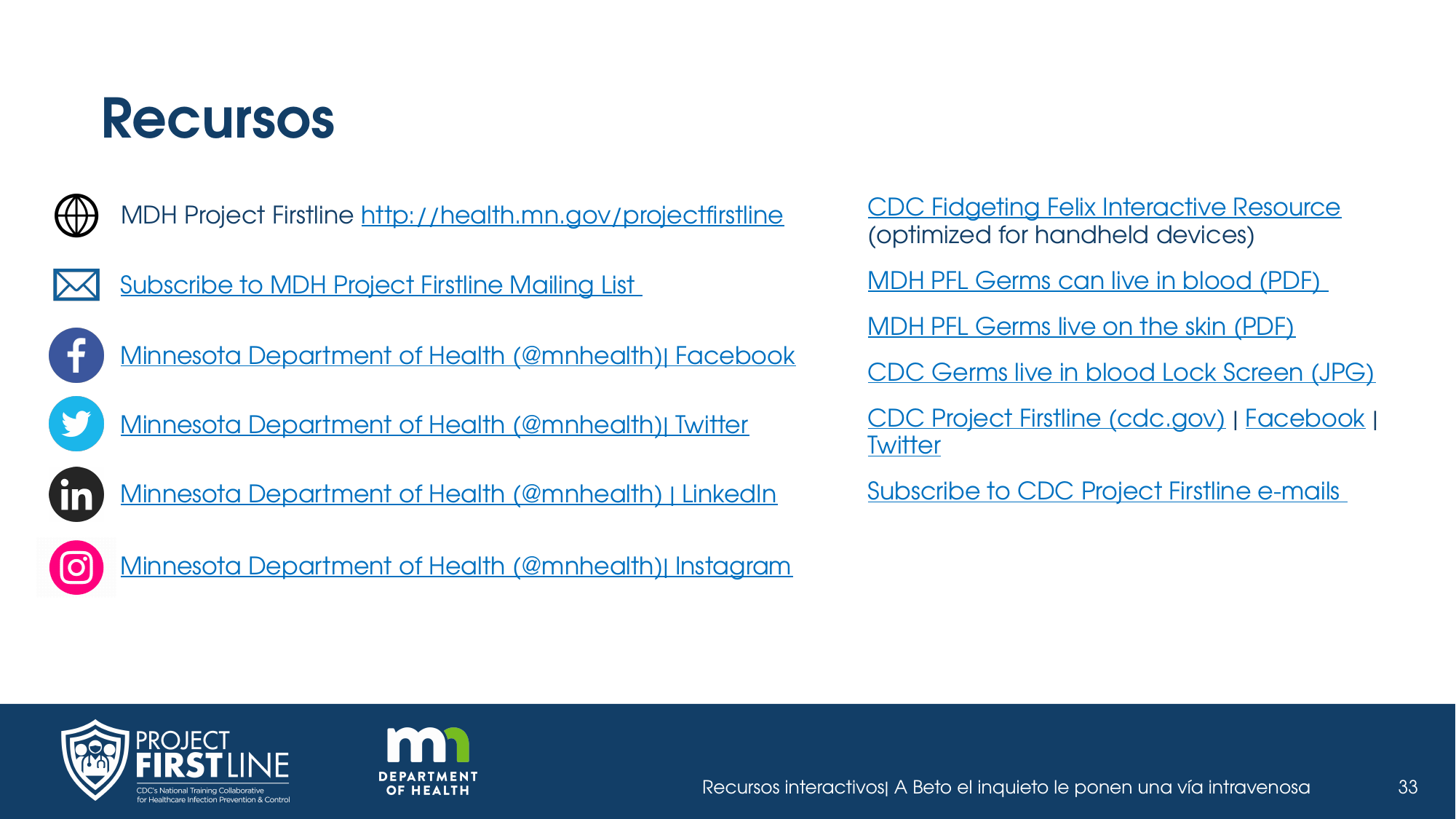

# Recursos
MDH Project Firstline http://health.mn.gov/projectfirstline
CDC Fidgeting Felix Interactive Resource
(optimized for handheld devices)
MDH PFL Germs can live in blood (PDF)
MDH PFL Germs live on the skin (PDF)
CDC Germs live in blood Lock Screen (JPG)
CDC Project Firstline (cdc.gov) | Facebook | Twitter
Subscribe to CDC Project Firstline e-mails
Subscribe to MDH Project Firstline Mailing List
Minnesota Department of Health (@mnhealth)| Facebook
Minnesota Department of Health (@mnhealth)| Twitter
Minnesota Department of Health (@mnhealth) | LinkedIn
Minnesota Department of Health (@mnhealth)| Instagram